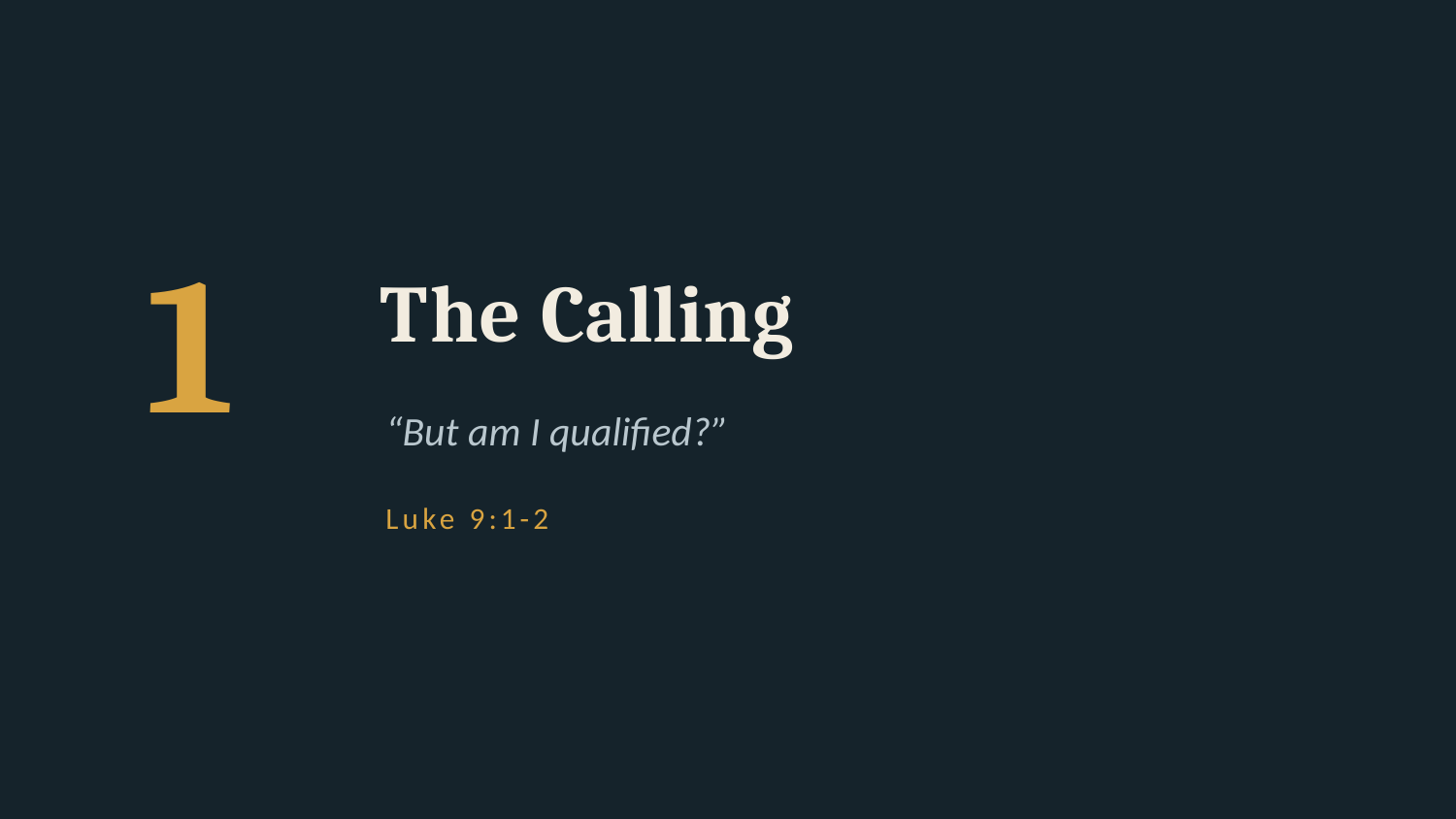

1
The Calling
“But am I qualified?”
Luke 9:1-2